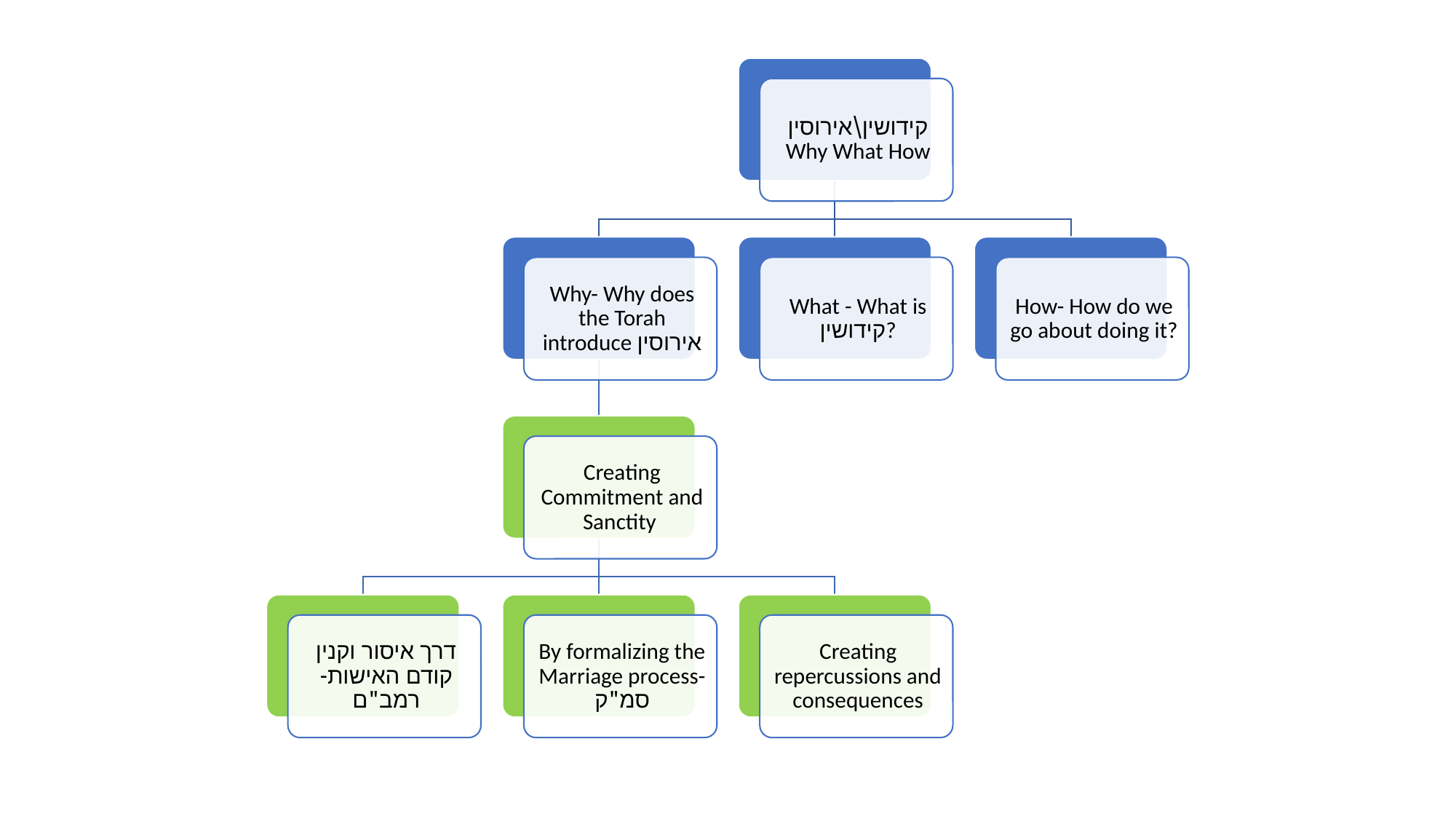

קידושין\אירוסין
Why What How
Why- Why does the Torah introduce אירוסין
Creating Commitment and Sanctity
דרך איסור וקנין קודם האישות- רמב"ם
By formalizing the Marriage process- סמ"ק
Creating repercussions and consequences
What - What is קידושין?
How- How do we go about doing it?